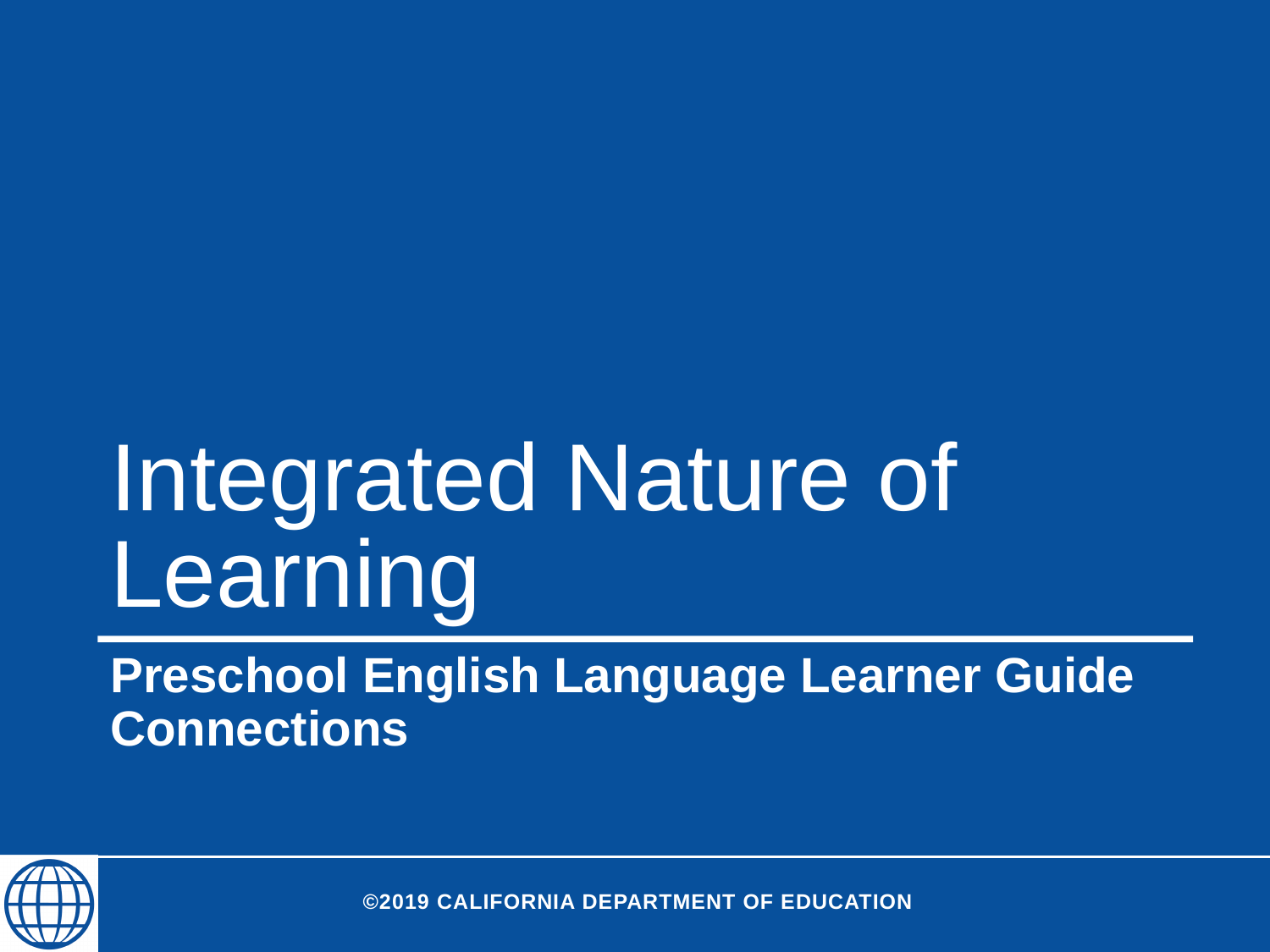

# Integrated Nature of Learning
Preschool English Language Learner Guide Connections